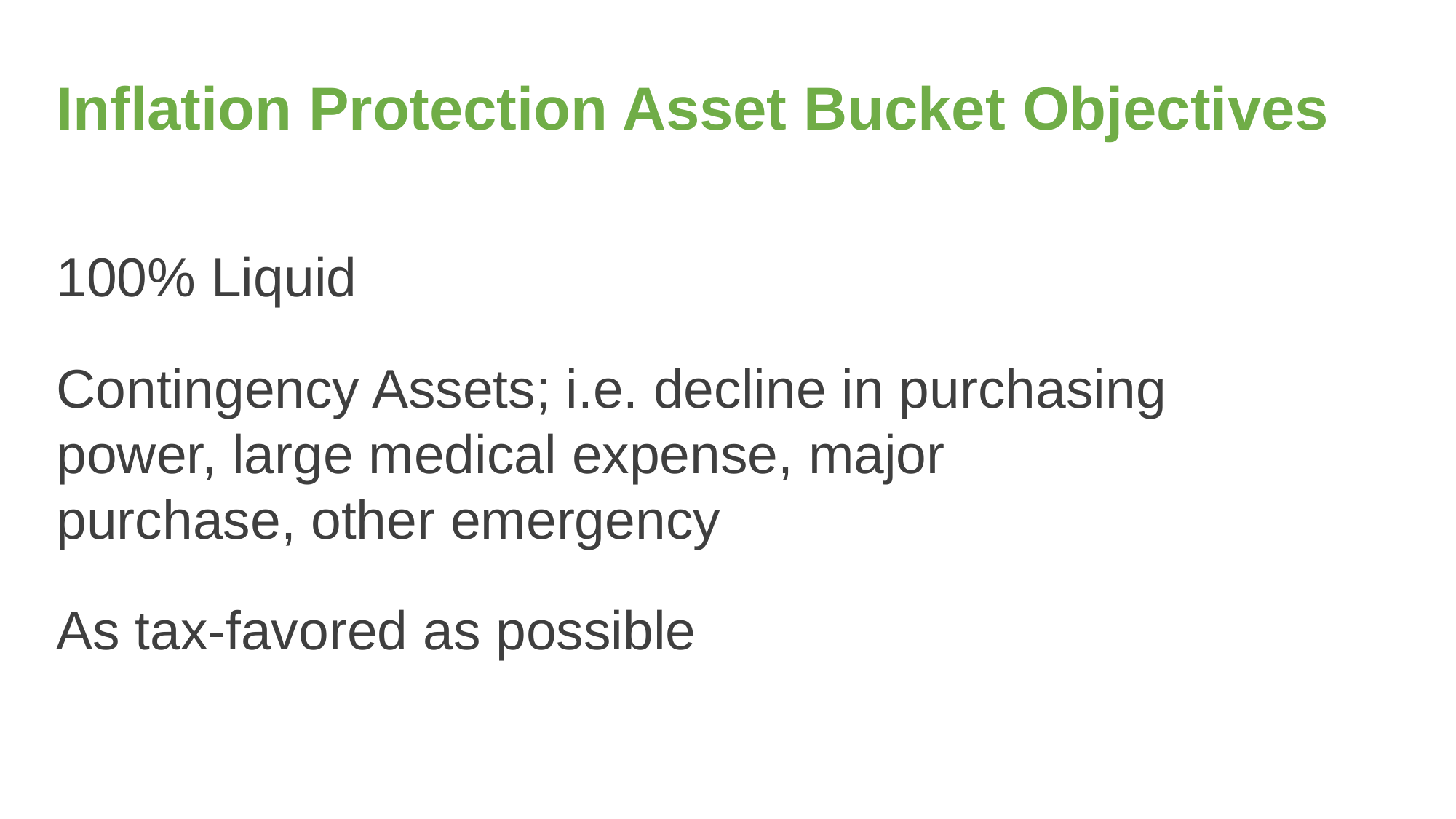

# Inflation Protection Asset Bucket Objectives
100% Liquid
Contingency Assets; i.e. decline in purchasing power, large medical expense, major purchase, other emergency
As tax-favored as possible